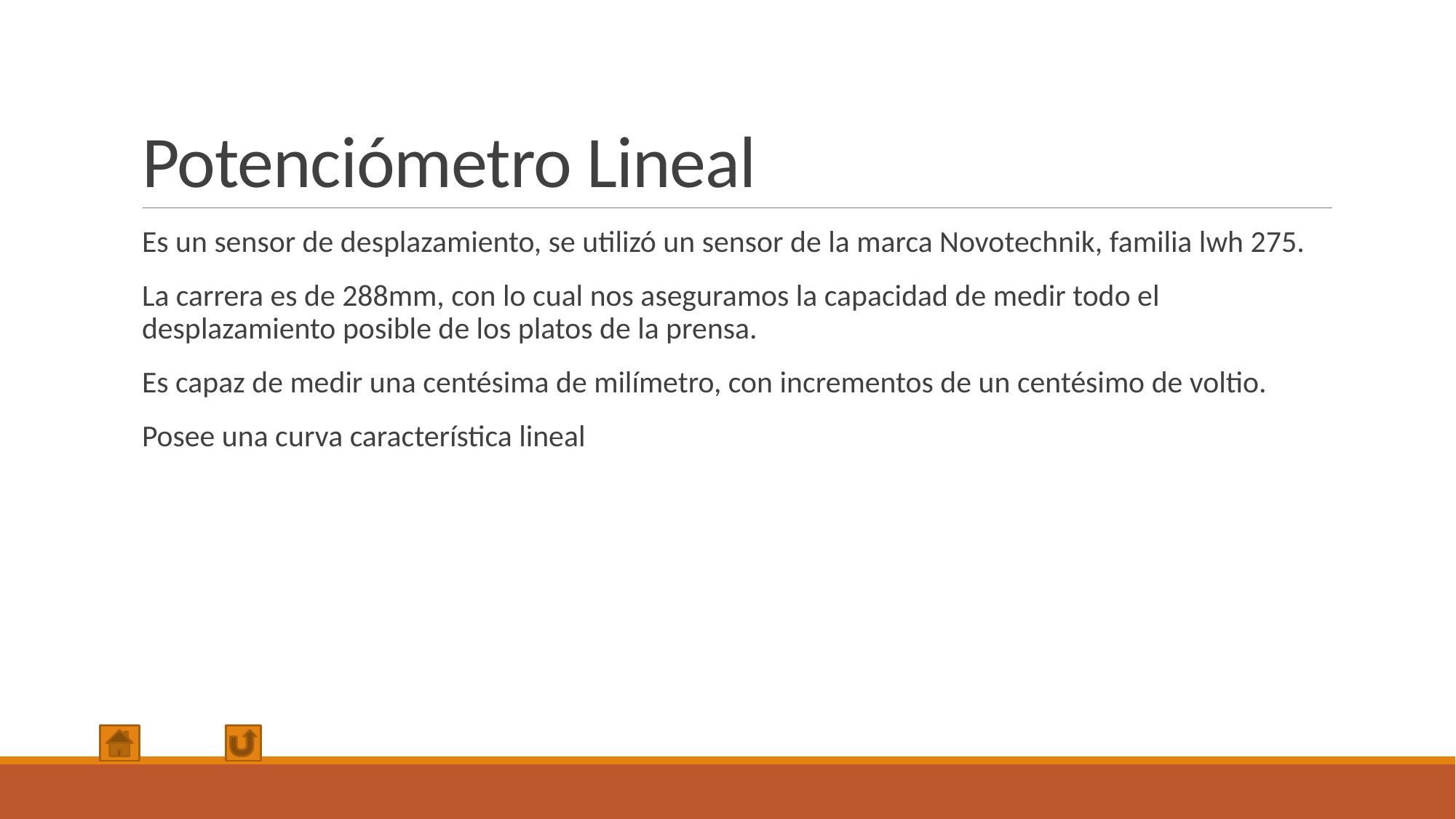

# Potenciómetro Lineal
Es un sensor de desplazamiento, se utilizó un sensor de la marca Novotechnik, familia lwh 275.
La carrera es de 288mm, con lo cual nos aseguramos la capacidad de medir todo el desplazamiento posible de los platos de la prensa.
Es capaz de medir una centésima de milímetro, con incrementos de un centésimo de voltio.
Posee una curva característica lineal